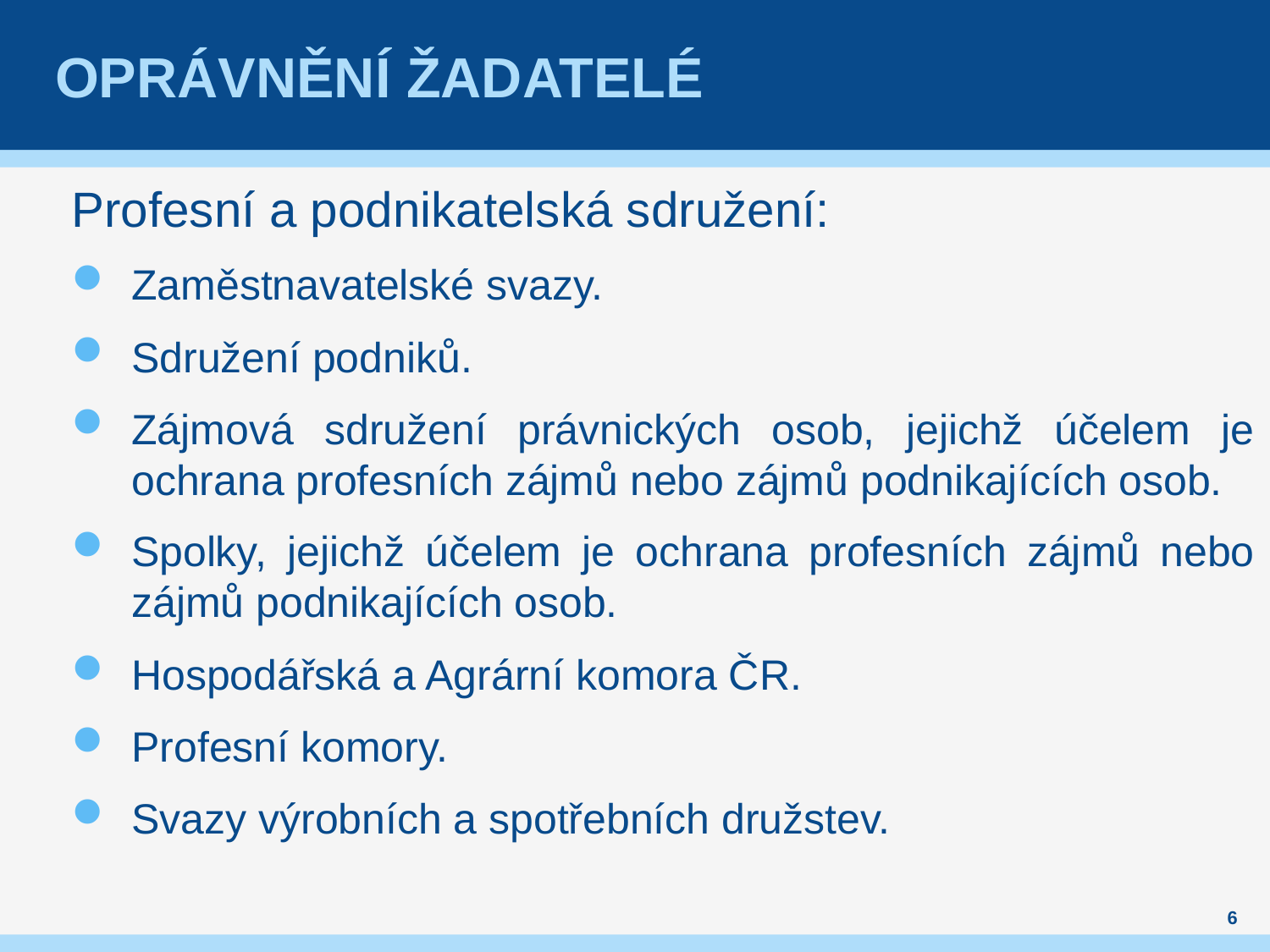

# Oprávnění žadatelé
Profesní a podnikatelská sdružení:
Zaměstnavatelské svazy.
Sdružení podniků.
Zájmová sdružení právnických osob, jejichž účelem je ochrana profesních zájmů nebo zájmů podnikajících osob.
Spolky, jejichž účelem je ochrana profesních zájmů nebo zájmů podnikajících osob.
Hospodářská a Agrární komora ČR.
Profesní komory.
Svazy výrobních a spotřebních družstev.

6